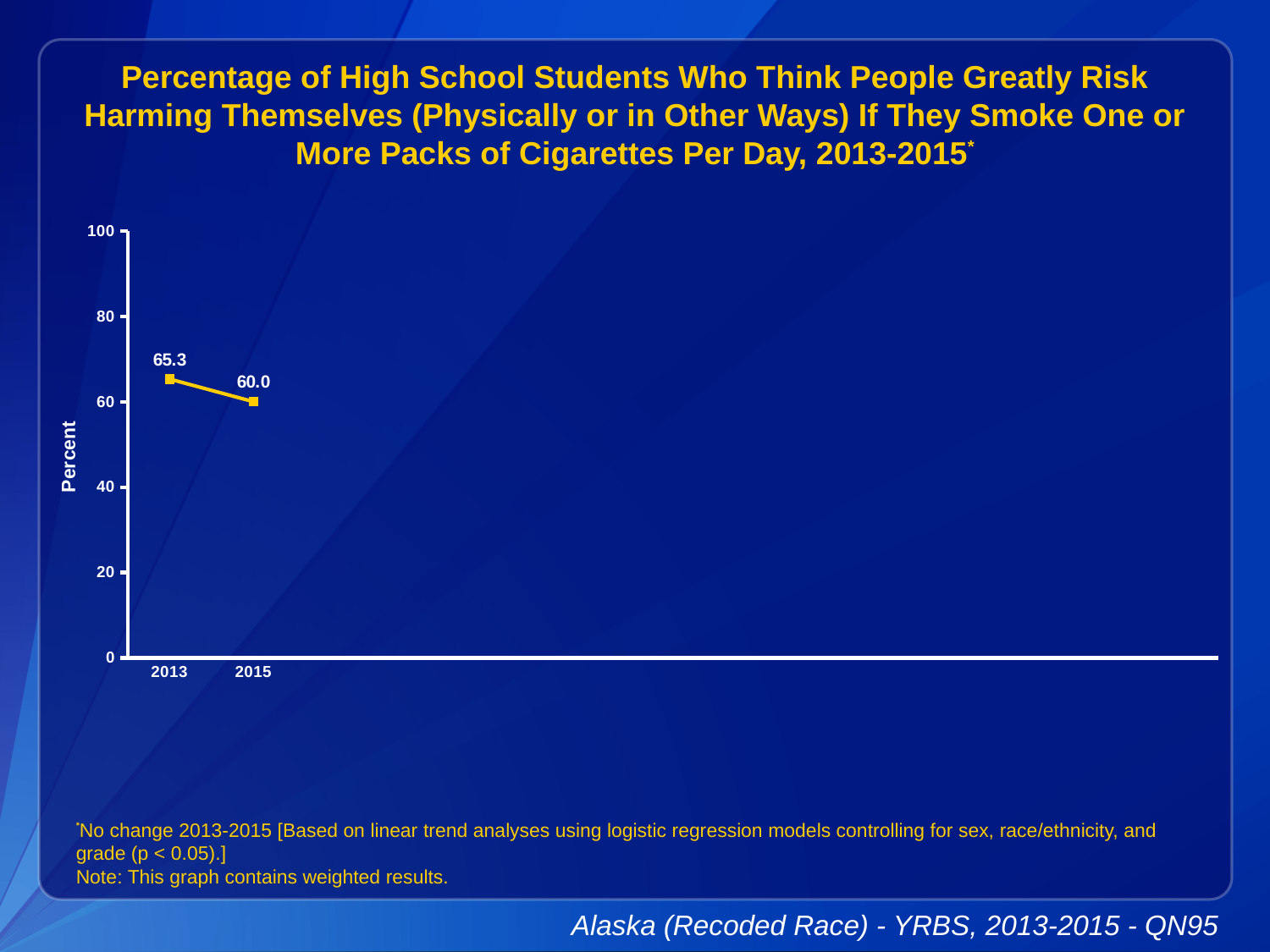

Percentage of High School Students Who Think People Greatly Risk Harming Themselves (Physically or in Other Ways) If They Smoke One or More Packs of Cigarettes Per Day, 2013-2015*

### Chart

| Category | Series 1 |
|---|---|
| 2013 | 65.3 |
| 2015 | 60.0 |
|  | None |
|  | None |
|  | None |
|  | None |
|  | None |
|  | None |
|  | None |
|  | None |
|  | None |
|  | None |
|  | None |
*No change 2013-2015 [Based on linear trend analyses using logistic regression models controlling for sex, race/ethnicity, and grade (p < 0.05).]
Note: This graph contains weighted results.
Alaska (Recoded Race) - YRBS, 2013-2015 - QN95